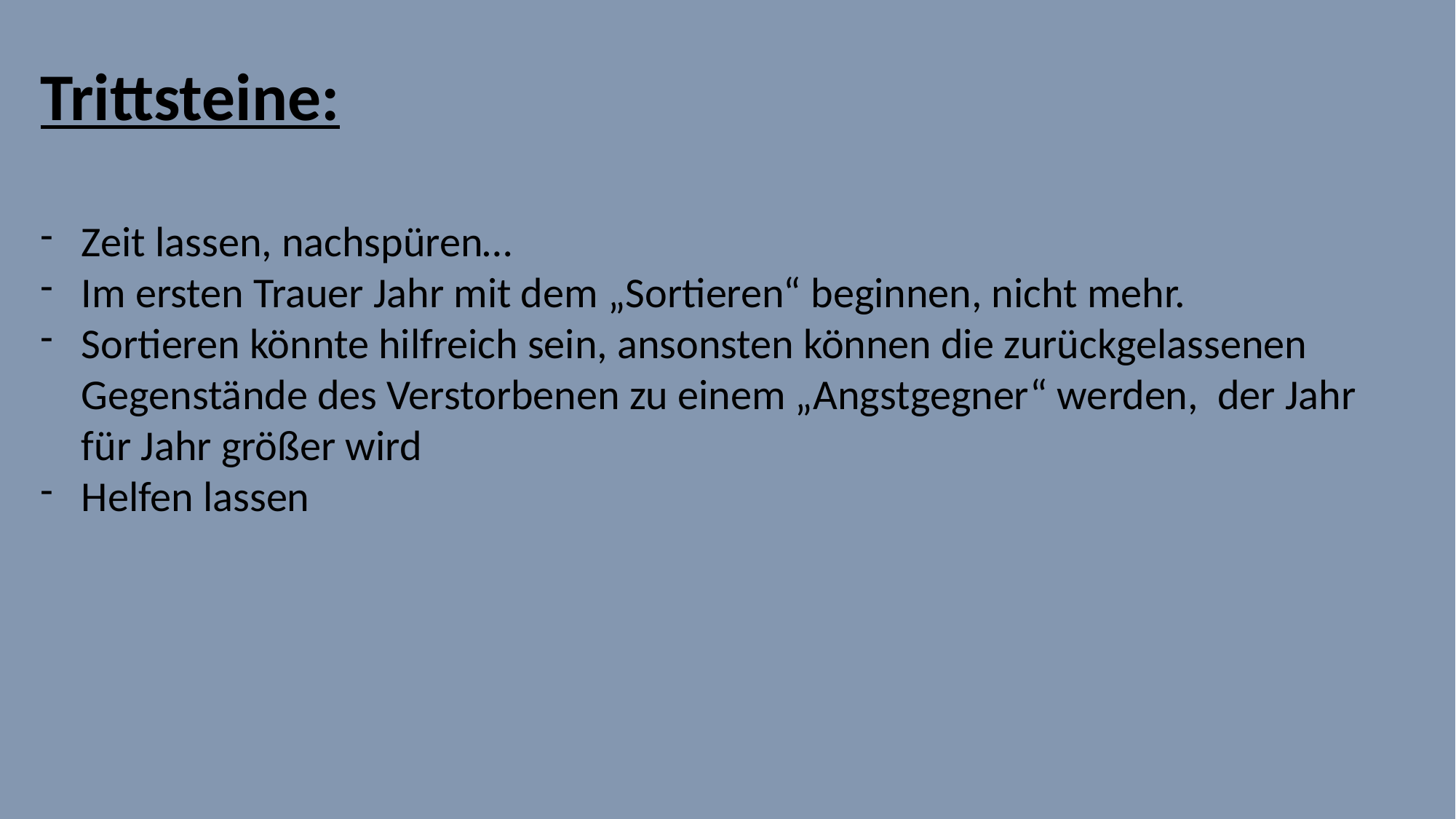

Trittsteine:

Zeit lassen, nachspüren…
Im ersten Trauer Jahr mit dem „Sortieren“ beginnen, nicht mehr.
Sortieren könnte hilfreich sein, ansonsten können die zurückgelassenen Gegenstände des Verstorbenen zu einem „Angstgegner“ werden,  der Jahr für Jahr größer wird
Helfen lassen